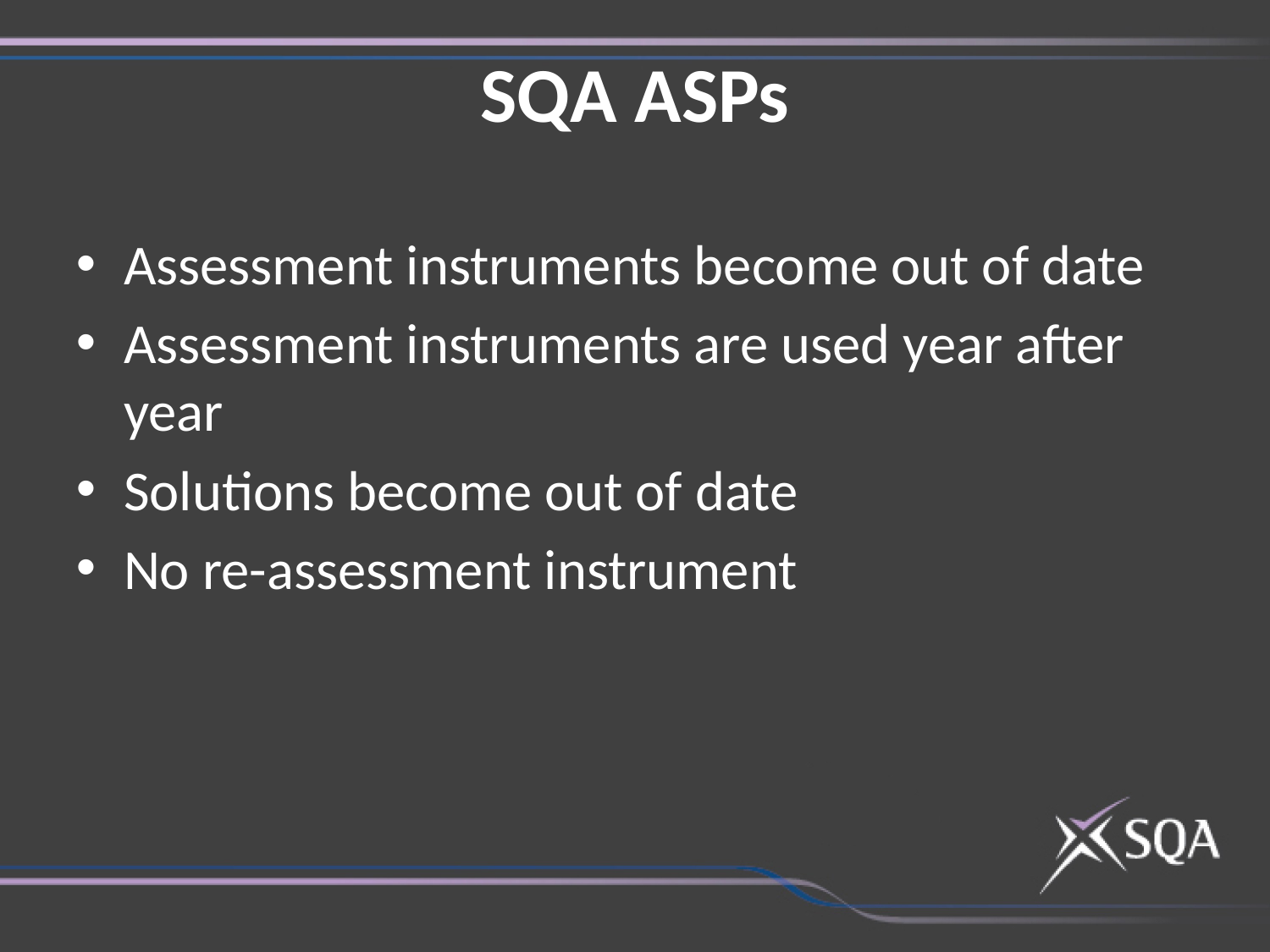

# SQA ASPs
Assessment instruments become out of date
Assessment instruments are used year after year
Solutions become out of date
No re-assessment instrument